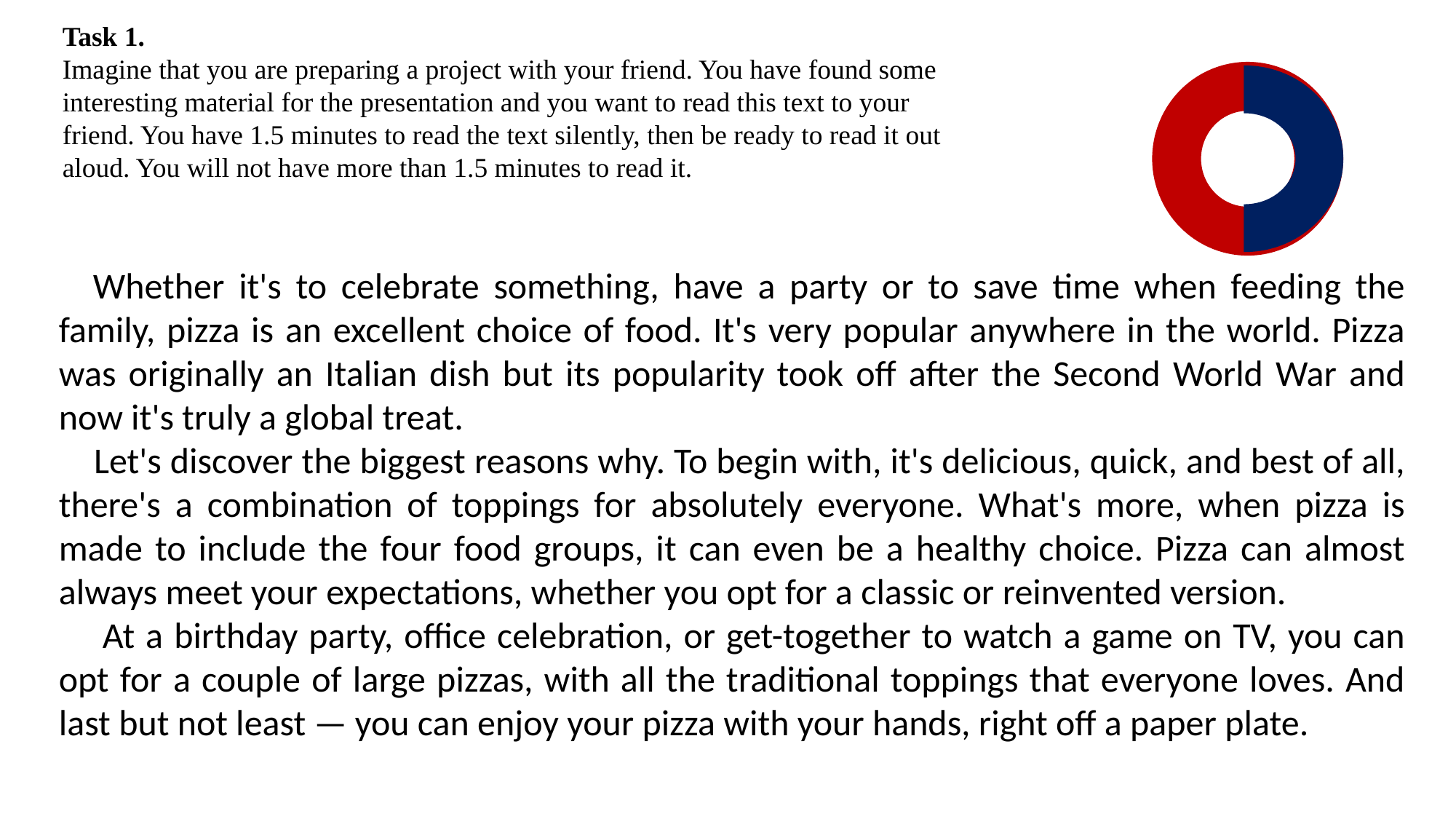

Task 1.
Imagine that you are preparing a project with your friend. You have found some
interesting material for the presentation and you want to read this text to your
friend. You have 1.5 minutes to read the text silently, then be ready to read it out
aloud. You will not have more than 1.5 minutes to read it.

   Whether it's to celebrate something, have a party or to save time when feeding the family, pizza is an excellent choice of food. It's very popular anywhere in the world. Pizza was originally an Italian dish but its popularity took off after the Second World War and now it's truly a global treat.
    Let's discover the biggest reasons why. To begin with, it's delicious, quick, and best of all, there's a combination of toppings for absolutely everyone. What's more, when pizza is made to include the four food groups, it can even be a healthy choice. Pizza can almost always meet your expectations, whether you opt for a classic or reinvented version.
    At a birthday party, office celebration, or get-together to watch a game on TV, you can opt for a couple of large pizzas, with all the traditional toppings that everyone loves. And last but not least — you can enjoy your pizza with your hands, right off a paper plate.